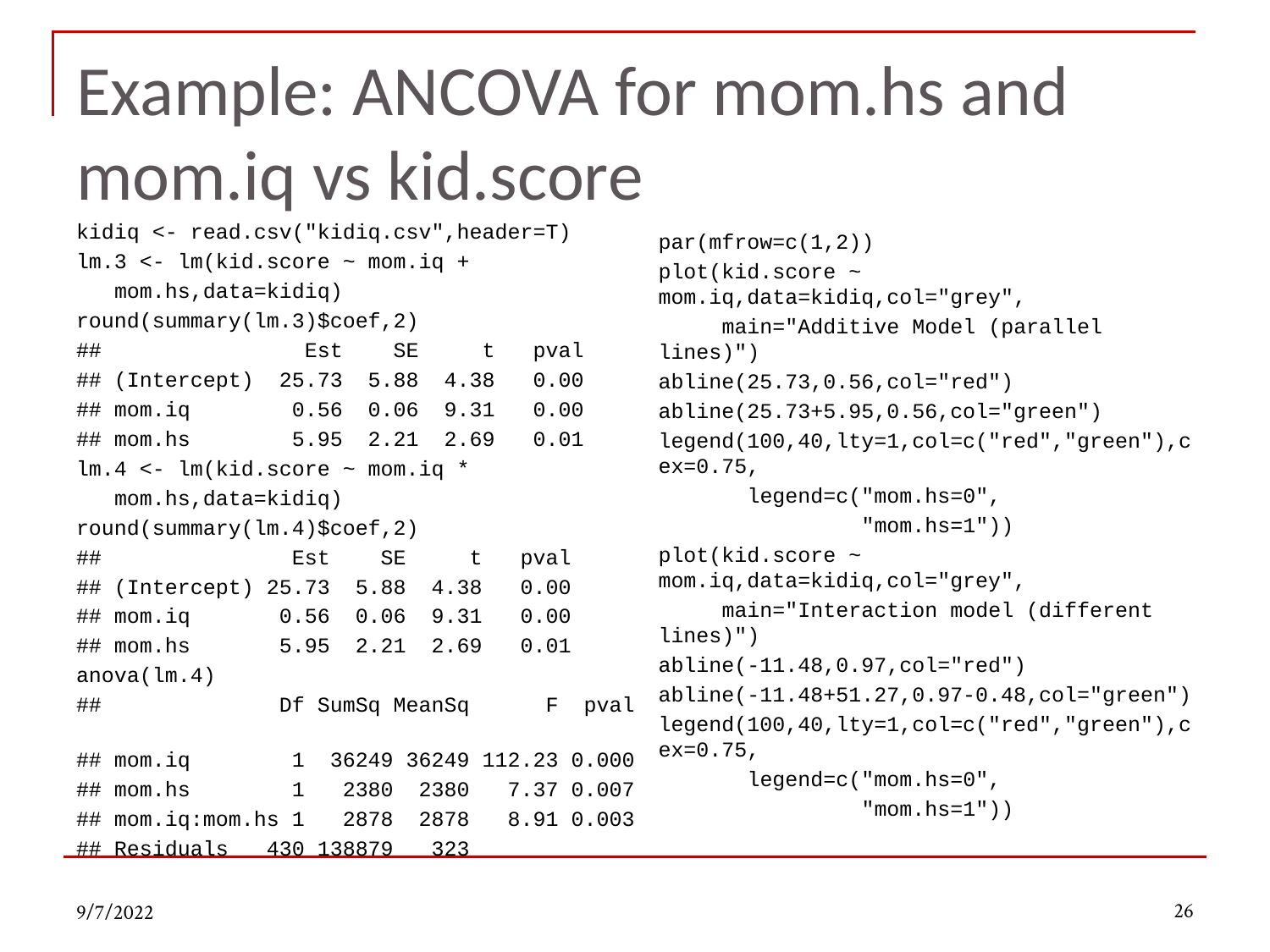

# Example: ANCOVA for mom.hs and mom.iq vs kid.score
kidiq <- read.csv("kidiq.csv",header=T)
lm.3 <- lm(kid.score ~ mom.iq +
   mom.hs,data=kidiq)
round(summary(lm.3)$coef,2)
##                Est    SE     t   pval
## (Intercept)  25.73  5.88  4.38   0.00
## mom.iq        0.56  0.06  9.31   0.00
## mom.hs        5.95  2.21  2.69   0.01
lm.4 <- lm(kid.score ~ mom.iq *
   mom.hs,data=kidiq)
round(summary(lm.4)$coef,2)
##               Est    SE     t   pval
## (Intercept) 25.73  5.88  4.38   0.00
## mom.iq       0.56  0.06  9.31   0.00
## mom.hs       5.95  2.21  2.69   0.01
anova(lm.4)
##              Df SumSq MeanSq      F  pval
## mom.iq        1  36249 36249 112.23 0.000
## mom.hs        1   2380  2380   7.37 0.007
## mom.iq:mom.hs 1   2878  2878   8.91 0.003
## Residuals   430 138879   323

par(mfrow=c(1,2))
plot(kid.score ~ mom.iq,data=kidiq,col="grey",
     main="Additive Model (parallel lines)")
abline(25.73,0.56,col="red")
abline(25.73+5.95,0.56,col="green")
legend(100,40,lty=1,col=c("red","green"),cex=0.75,
       legend=c("mom.hs=0",
                "mom.hs=1"))
plot(kid.score ~ mom.iq,data=kidiq,col="grey",
     main="Interaction model (different lines)")
abline(-11.48,0.97,col="red")
abline(-11.48+51.27,0.97-0.48,col="green")
legend(100,40,lty=1,col=c("red","green"),cex=0.75,
       legend=c("mom.hs=0",
                "mom.hs=1"))

9/7/2022
26